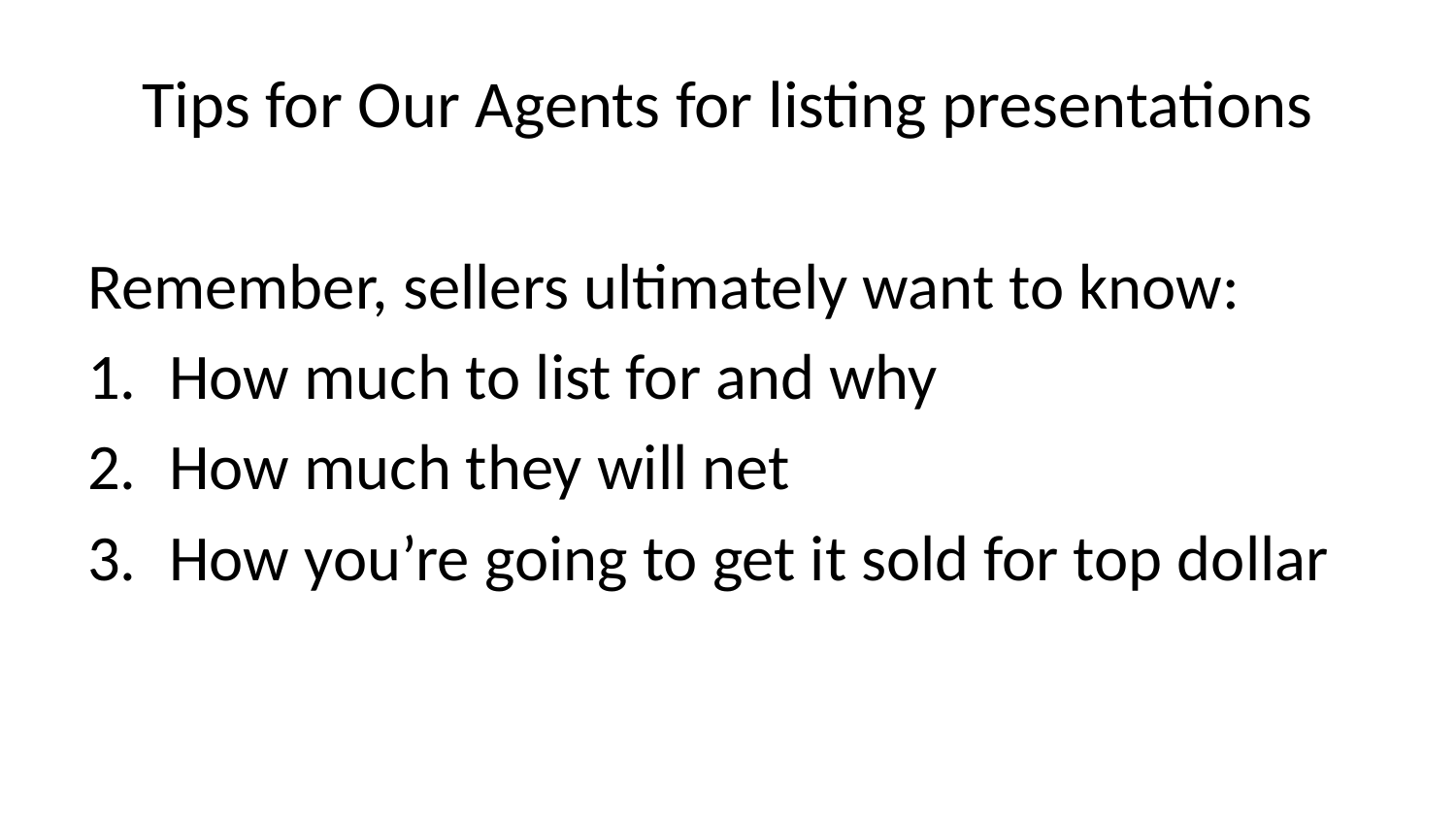

# Tips for Our Agents for listing presentations
Remember, sellers ultimately want to know:
How much to list for and why
How much they will net
How you’re going to get it sold for top dollar